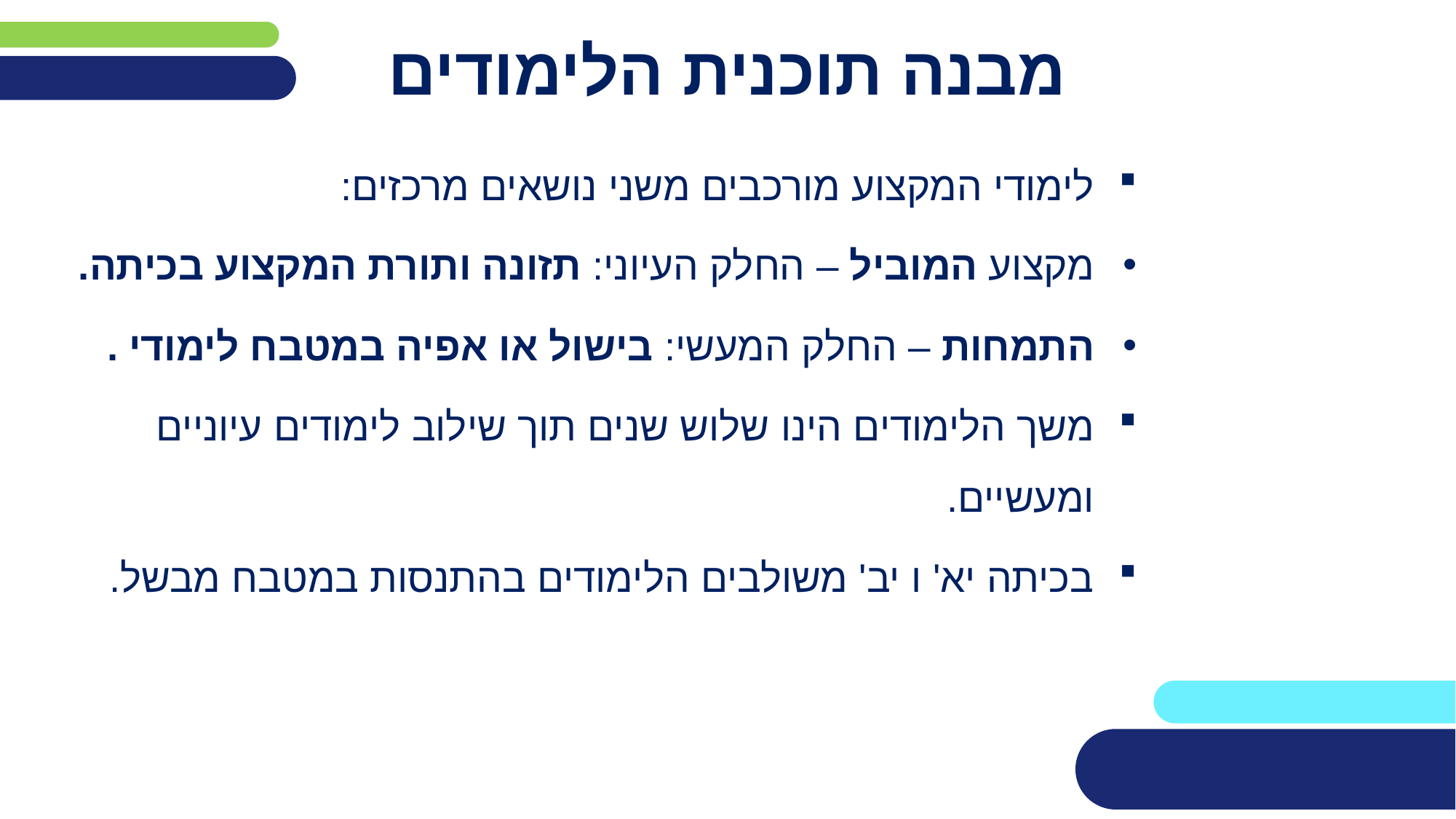

# מבנה תוכנית הלימודים
לימודי המקצוע מורכבים משני נושאים מרכזים:
מקצוע המוביל – החלק העיוני: תזונה ותורת המקצוע בכיתה.
התמחות – החלק המעשי: בישול או אפיה במטבח לימודי .
משך הלימודים הינו שלוש שנים תוך שילוב לימודים עיוניים ומעשיים.
בכיתה יא' ו יב' משולבים הלימודים בהתנסות במטבח מבשל.